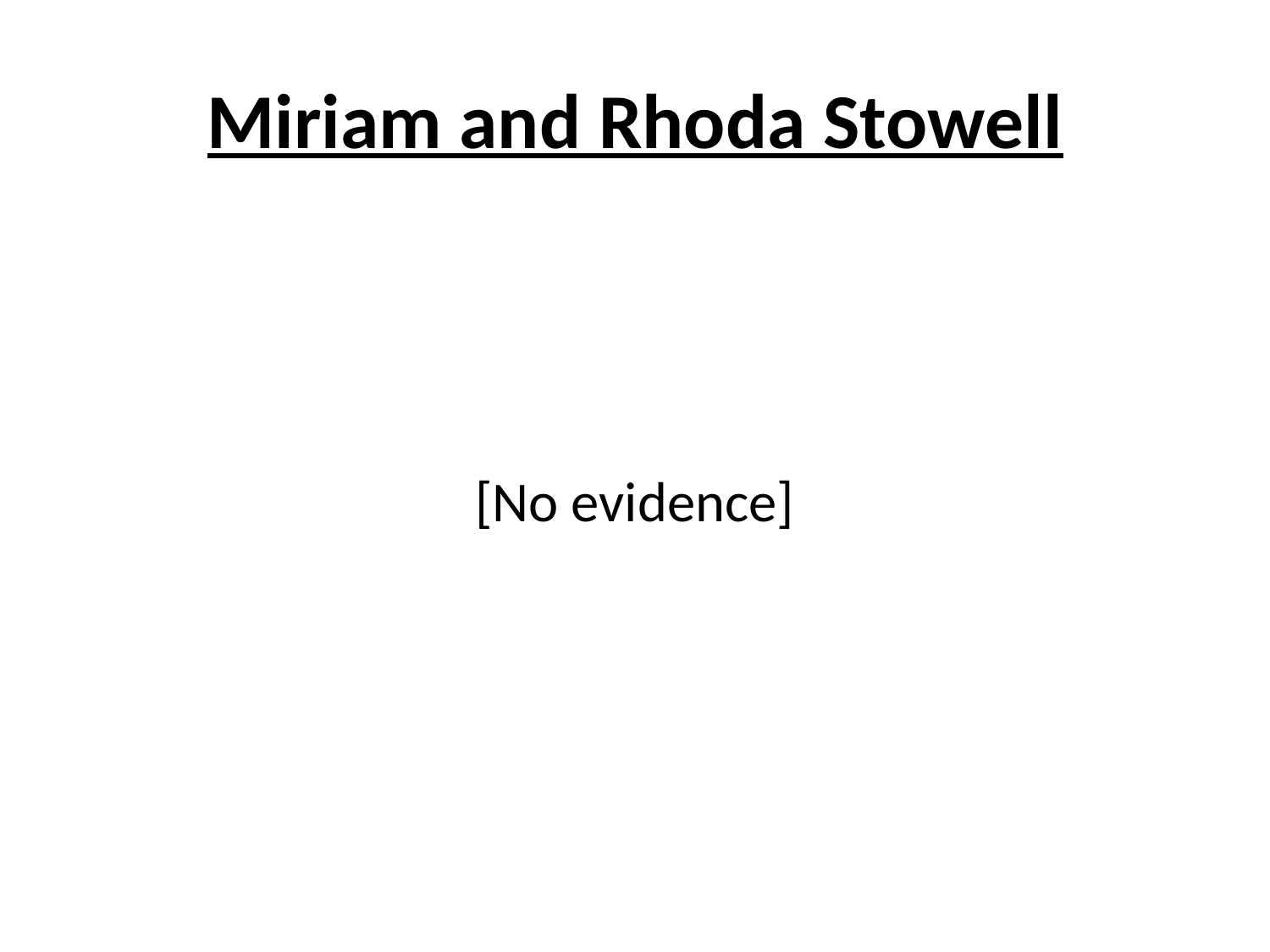

# Miriam and Rhoda Stowell

[No evidence]